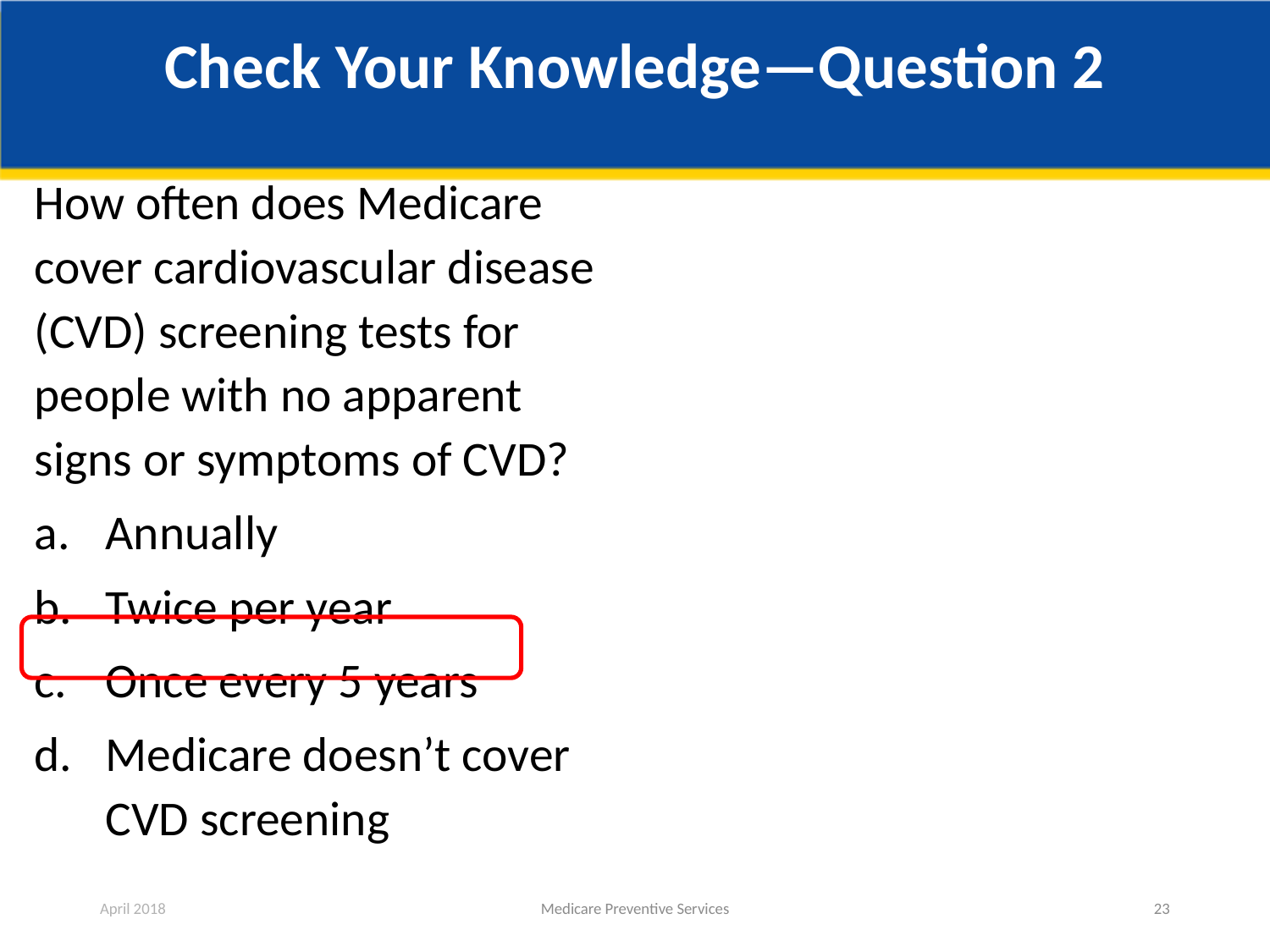

# Check Your Knowledge—Question 2
How often does Medicare cover cardiovascular disease (CVD) screening tests for people with no apparent signs or symptoms of CVD?
Annually
Twice per year
Once every 5 years
Medicare doesn’t cover CVD screening

April 2018
Medicare Preventive Services
23